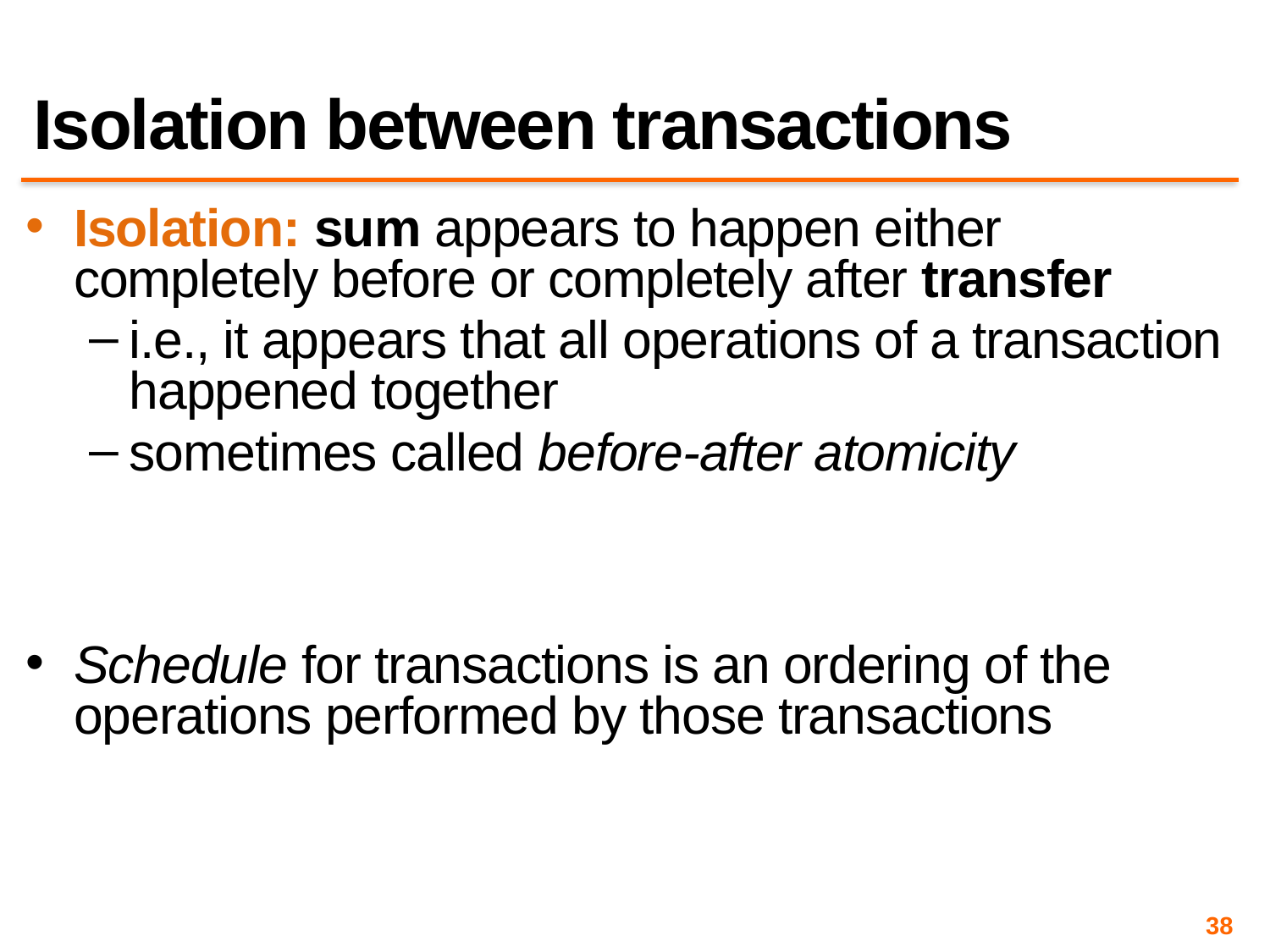

# Isolation between transactions
Isolation: sum appears to happen either completely before or completely after transfer
i.e., it appears that all operations of a transaction happened together
sometimes called before-after atomicity

Schedule for transactions is an ordering of the operations performed by those transactions
38